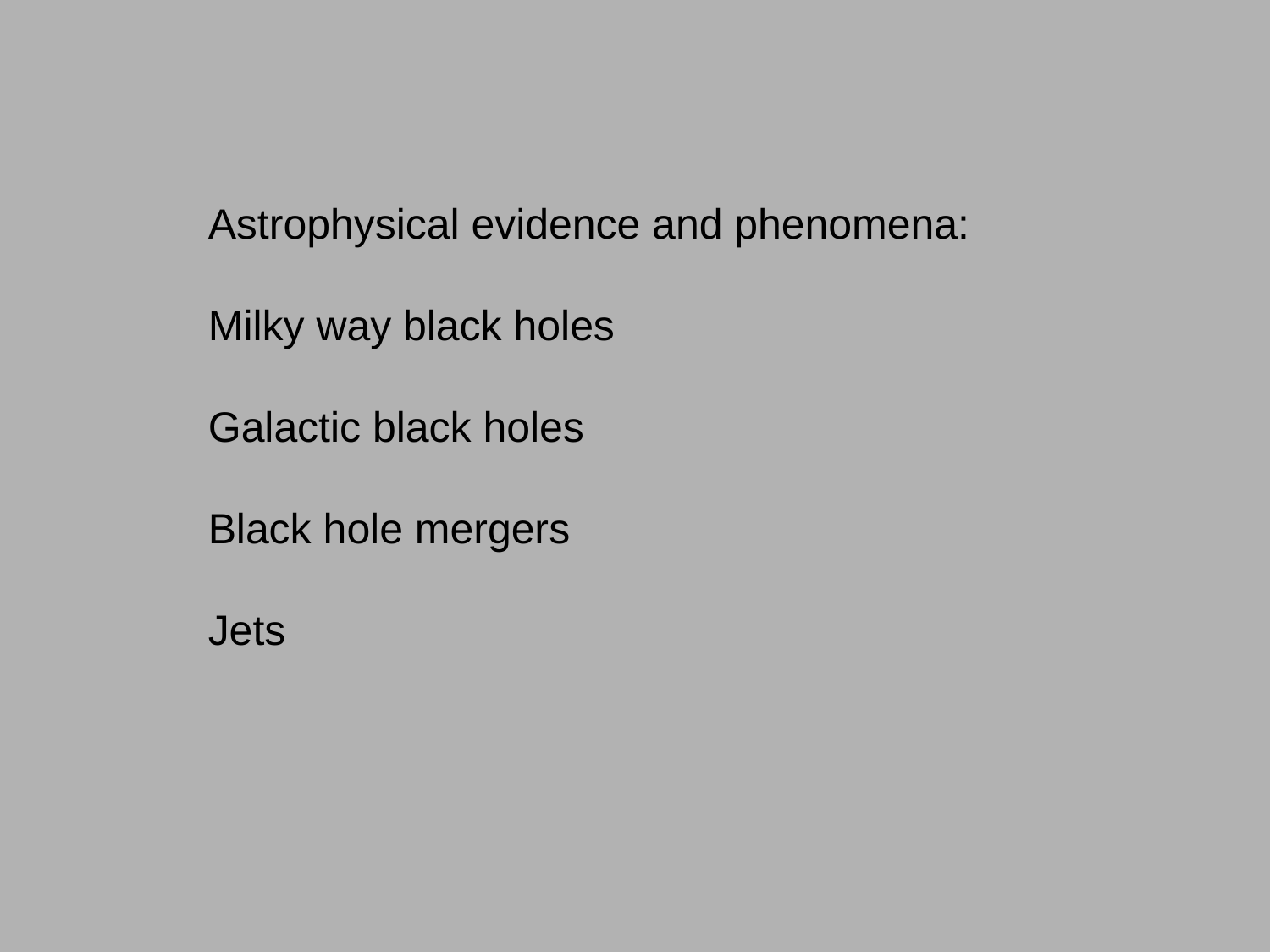

Astrophysical evidence and phenomena:

Milky way black holes

Galactic black holes

Black hole mergers

Jets